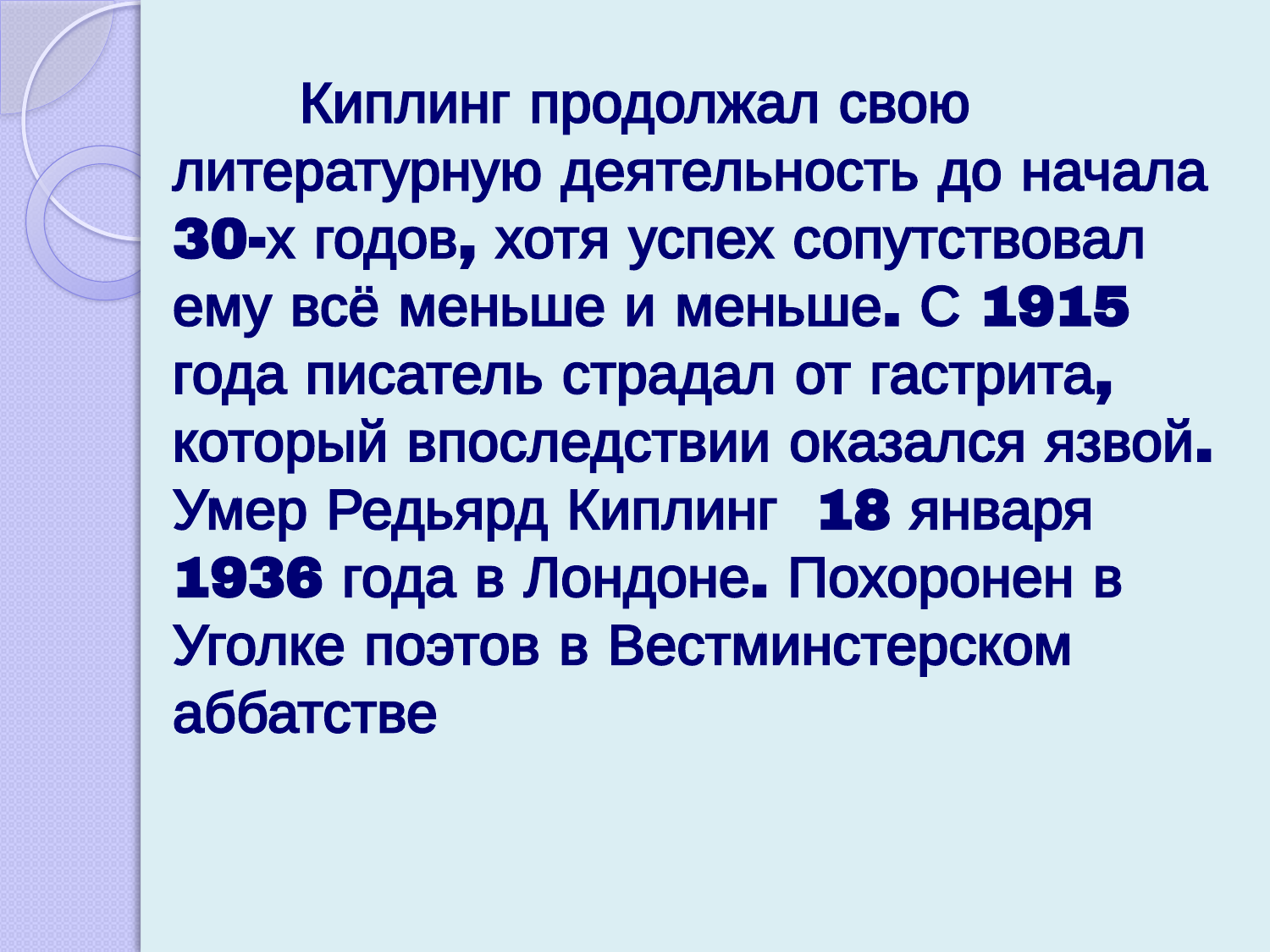

Киплинг продолжал свою литературную деятельность до начала 30-х годов, хотя успех сопутствовал ему всё меньше и меньше. С 1915 года писатель страдал от гастрита, который впоследствии оказался язвой. Умер Редьярд Киплинг  18 января 1936 года в Лондоне. Похоронен в Уголке поэтов в Вестминстерском аббатстве